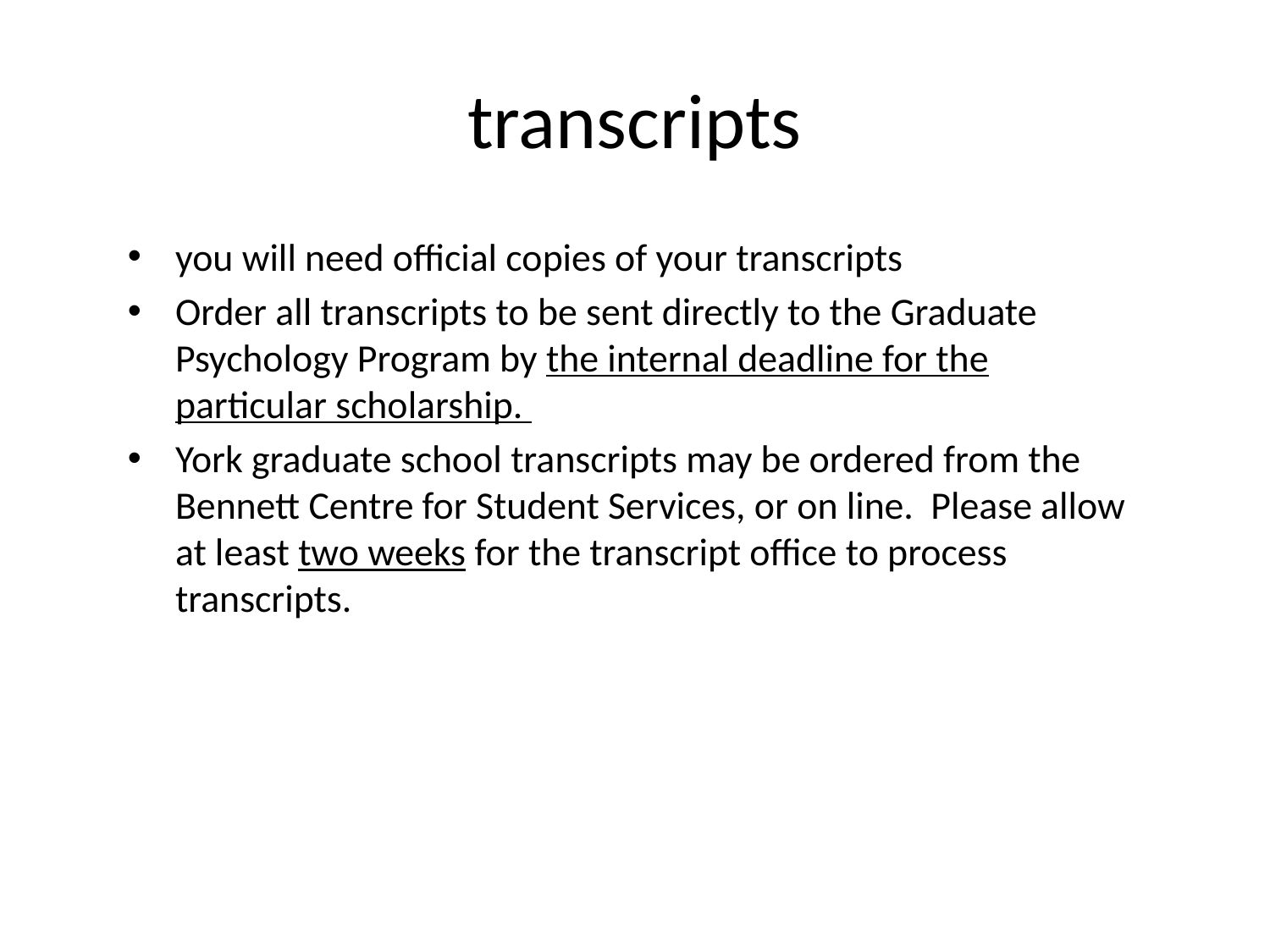

# transcripts
you will need official copies of your transcripts
Order all transcripts to be sent directly to the Graduate Psychology Program by the internal deadline for the particular scholarship.
York graduate school transcripts may be ordered from the Bennett Centre for Student Services, or on line.  Please allow at least two weeks for the transcript office to process transcripts.